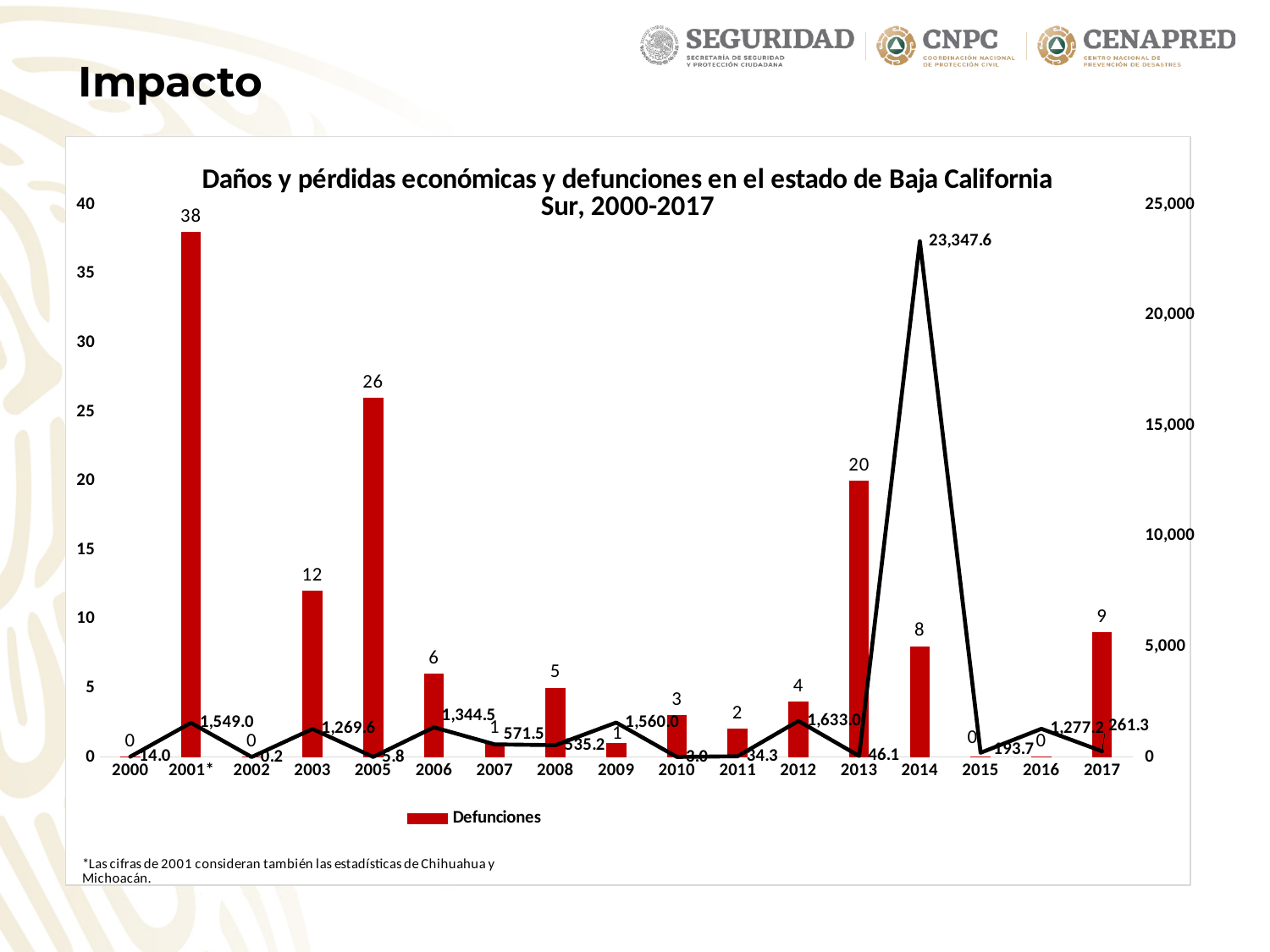

Impacto

### Chart: Daños y pérdidas económicas y defunciones en el estado de Baja California Sur, 2000-2017

| Category | Defunciones | Total daños (millones de pesos constantes, base 2013) |
|---|---|---|
| 2000 | 0.0 | 13.99627804125948 |
| 2001* | 38.0 | 1549.0086927419773 |
| 2002 | 0.0 | 0.21594070445154384 |
| 2003 | 12.0 | 1269.5680680523608 |
| 2005 | 26.0 | 5.7620407042059085 |
| 2006 | 6.0 | 1344.497329669282 |
| 2007 | 1.0 | 571.4753785193191 |
| 2008 | 5.0 | 535.1833600581778 |
| 2009 | 1.0 | 1560.0220670612682 |
| 2010 | 3.0 | 2.9808172875752326 |
| 2011 | 2.0 | 34.2521578172331 |
| 2012 | 4.0 | 1633.0264037679524 |
| 2013 | 20.0 | 46.11 |
| 2014 | 8.0 | 23347.618298054098 |
| 2015 | 0.0 | 193.6935760148137 |
| 2016 | 0.0 | 1277.2345342277633 |
| 2017 | 9.0 | 261.3066270558673 |